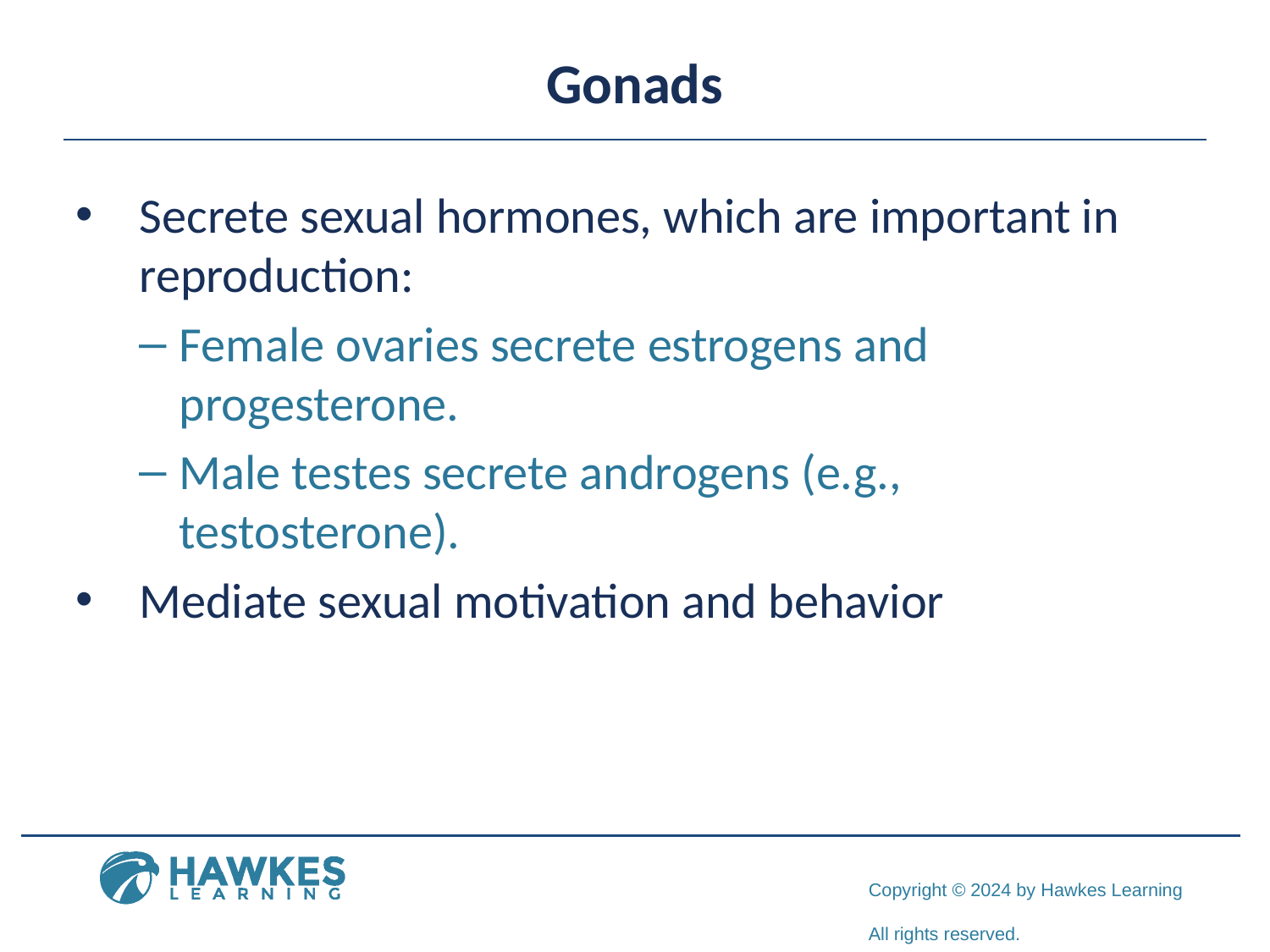

# Gonads
Secrete sexual hormones, which are important in reproduction:
Female ovaries secrete estrogens and progesterone.
Male testes secrete androgens (e.g., testosterone).
Mediate sexual motivation and behavior